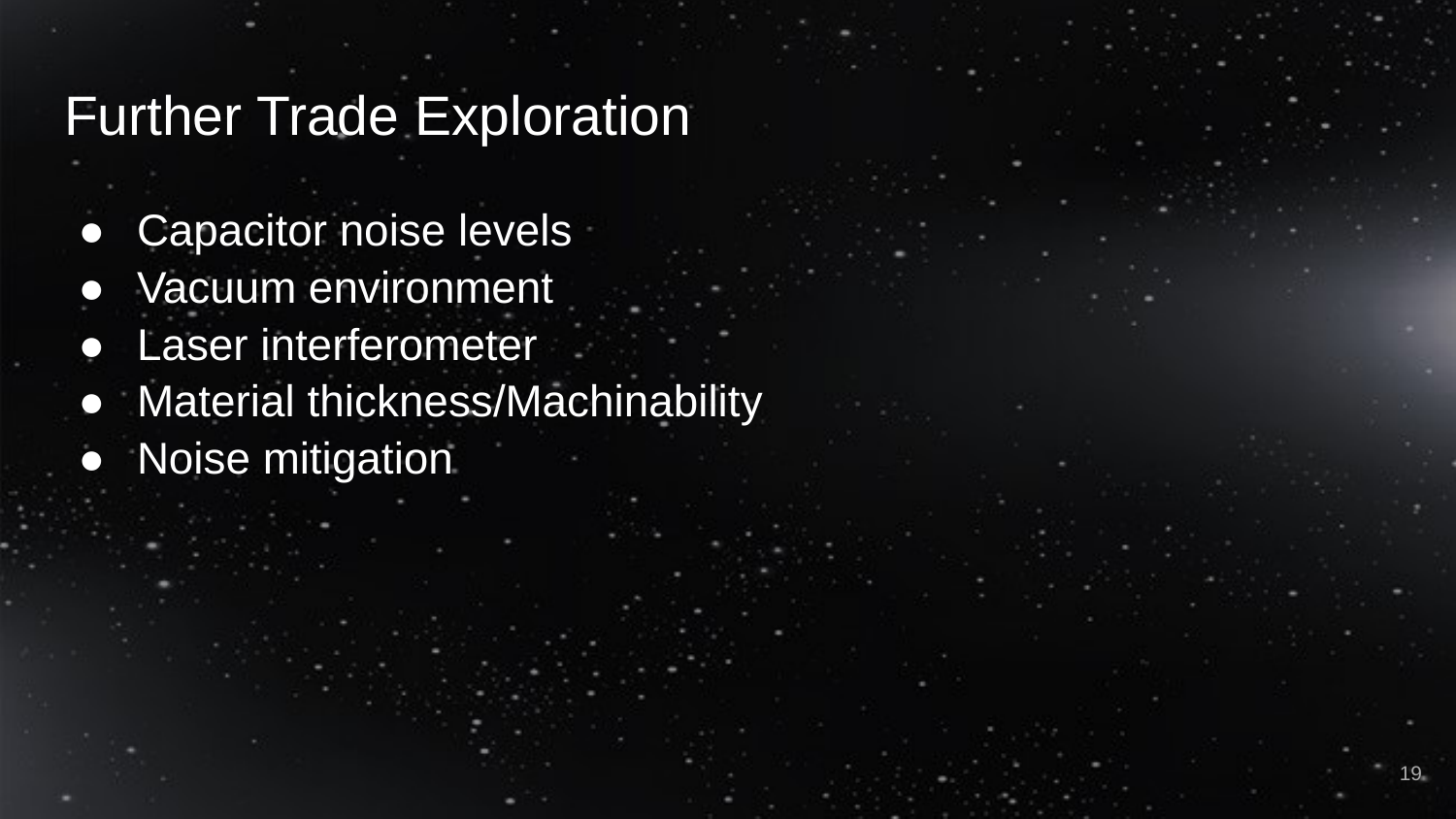

# Further Trade Exploration
Capacitor noise levels
Vacuum environment
Laser interferometer
Material thickness/Machinability
Noise mitigation
19